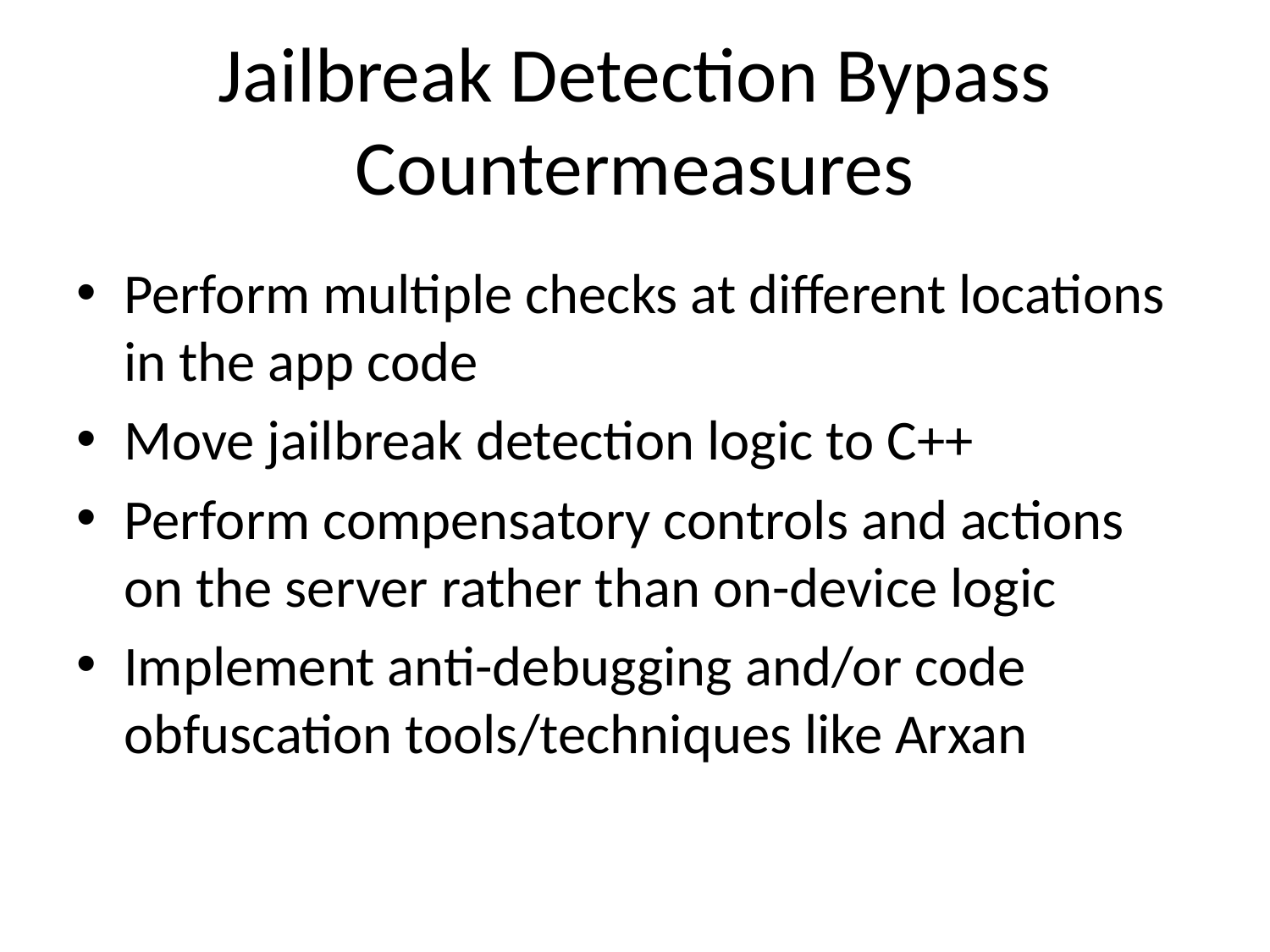

# Jailbreak Detection Bypass Countermeasures
Perform multiple checks at different locations in the app code
Move jailbreak detection logic to C++
Perform compensatory controls and actions on the server rather than on-device logic
Implement anti-debugging and/or code obfuscation tools/techniques like Arxan